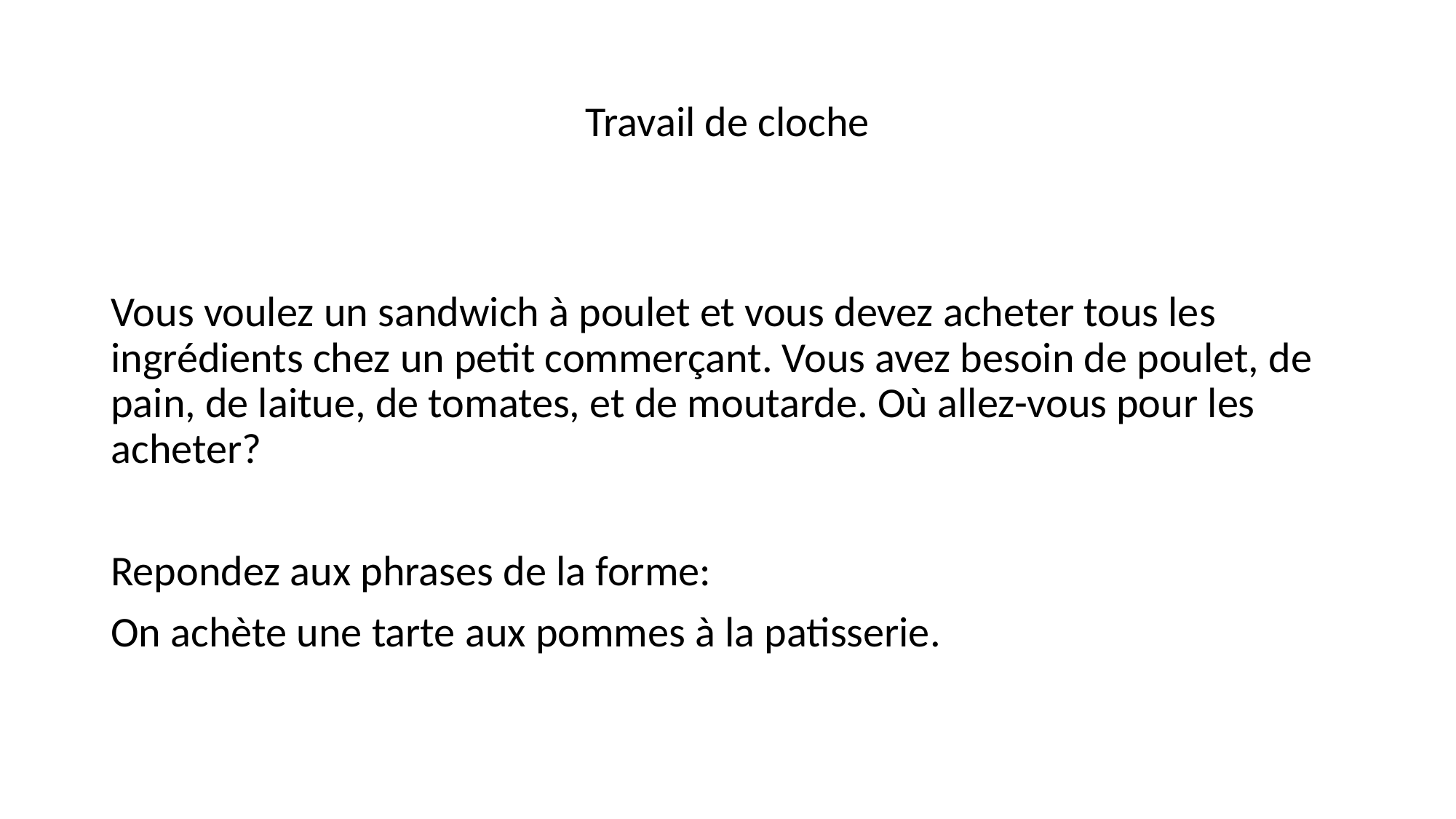

# Travail de cloche

Vous voulez un sandwich à poulet et vous devez acheter tous les ingrédients chez un petit commerçant. Vous avez besoin de poulet, de pain, de laitue, de tomates, et de moutarde. Où allez-vous pour les acheter?

Repondez aux phrases de la forme:
On achète une tarte aux pommes à la patisserie.